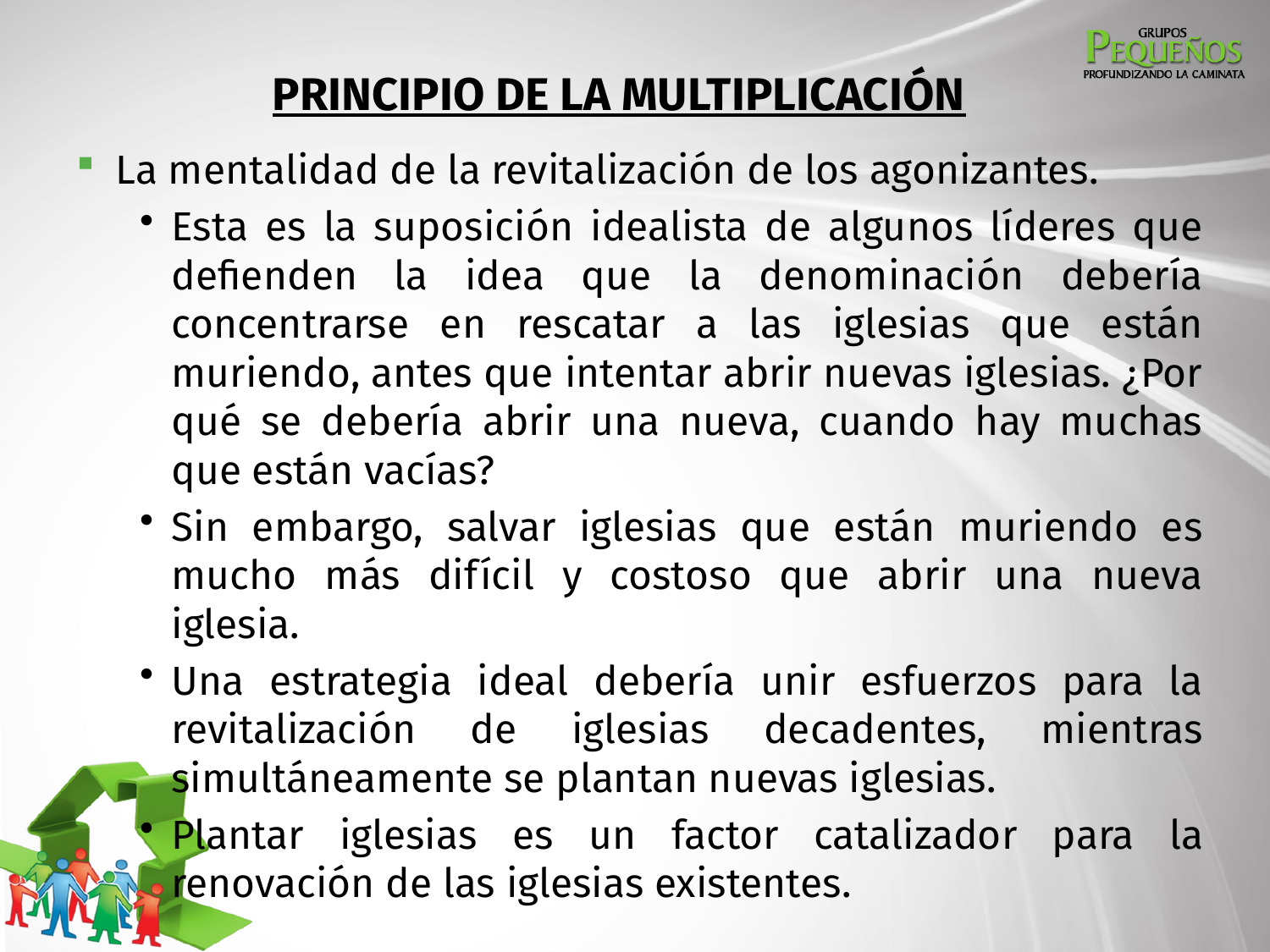

# PRINCIPIO DE LA MULTIPLICACIÓN
La mentalidad de la revitalización de los agonizantes.
Esta es la suposición idealista de algunos líderes que defienden la idea que la denominación debería concentrarse en rescatar a las iglesias que están muriendo, antes que intentar abrir nuevas iglesias. ¿Por qué se debería abrir una nueva, cuando hay muchas que están vacías?
Sin embargo, salvar iglesias que están muriendo es mucho más difícil y costoso que abrir una nueva iglesia.
Una estrategia ideal debería unir esfuerzos para la revitalización de iglesias decadentes, mientras simultáneamente se plantan nuevas iglesias.
Plantar iglesias es un factor catalizador para la renovación de las iglesias existentes.